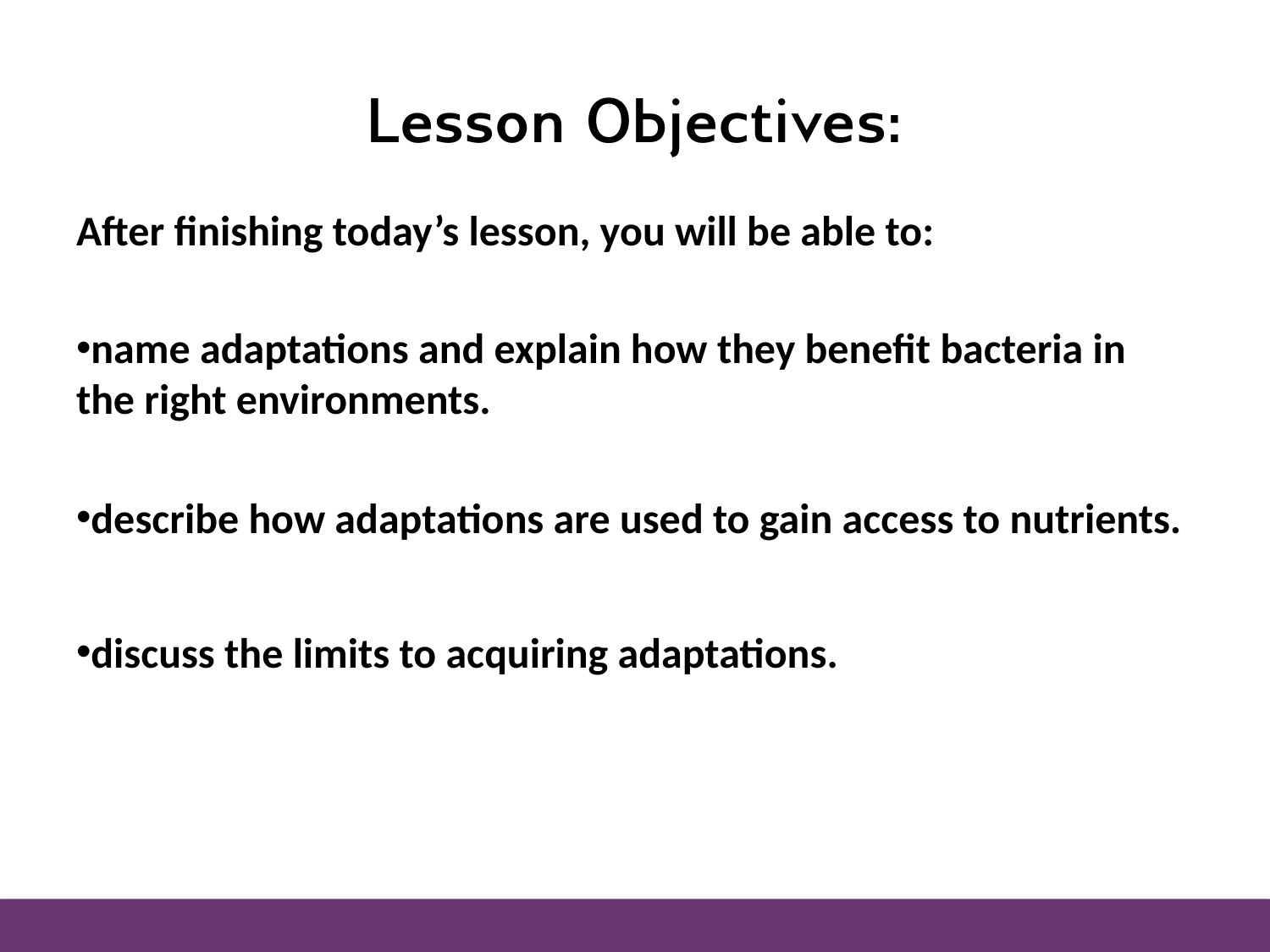

# Lesson Objectives:
After finishing today’s lesson, you will be able to:

name adaptations and explain how they benefit bacteria in the right environments.

describe how adaptations are used to gain access to nutrients.

discuss the limits to acquiring adaptations.